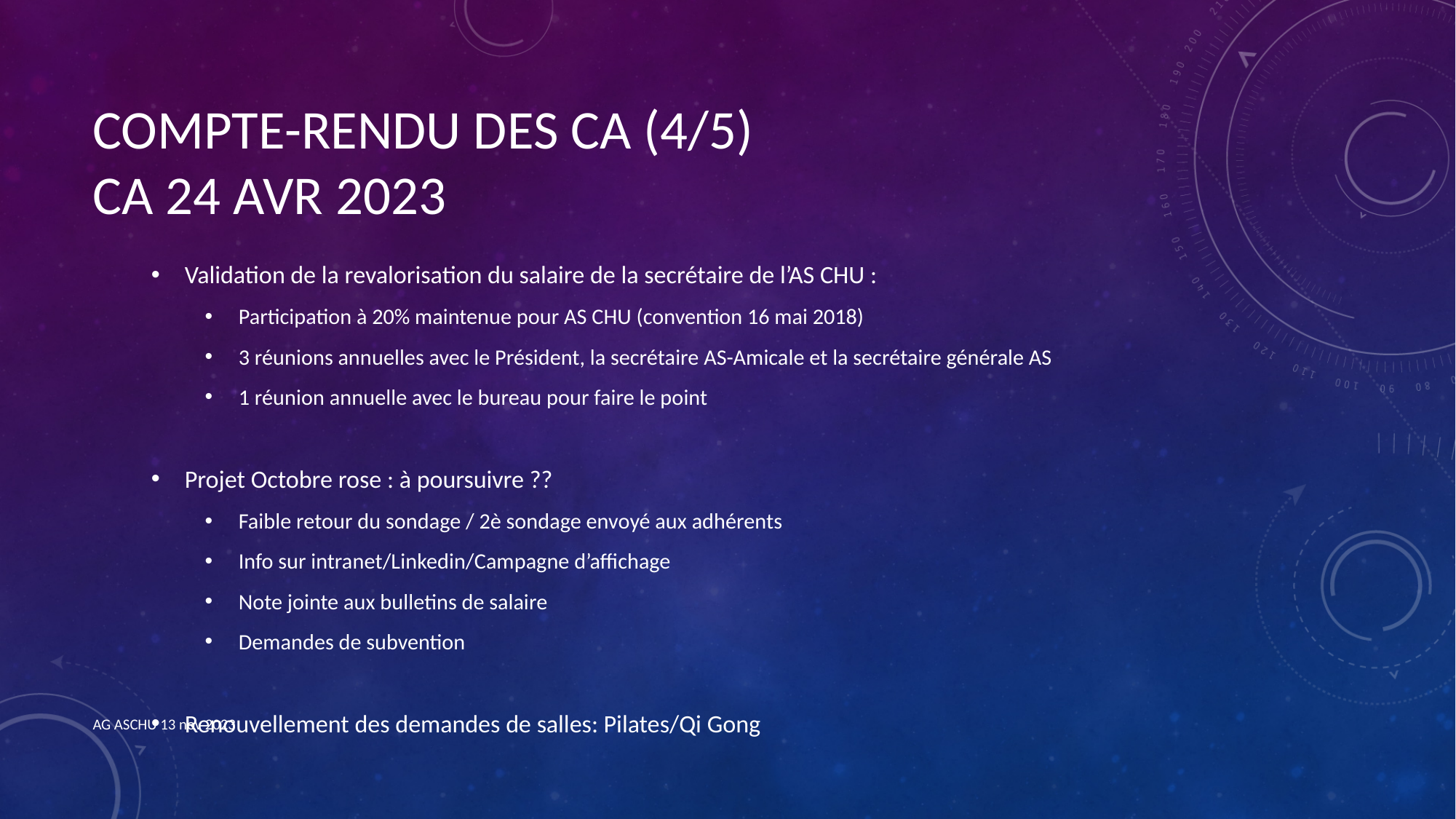

# Compte-rendu des CA (4/5) CA 24 avr 2023
Validation de la revalorisation du salaire de la secrétaire de l’AS CHU :
Participation à 20% maintenue pour AS CHU (convention 16 mai 2018)
3 réunions annuelles avec le Président, la secrétaire AS-Amicale et la secrétaire générale AS
1 réunion annuelle avec le bureau pour faire le point

Projet Octobre rose : à poursuivre ??
Faible retour du sondage / 2è sondage envoyé aux adhérents
Info sur intranet/Linkedin/Campagne d’affichage
Note jointe aux bulletins de salaire
Demandes de subvention

Renouvellement des demandes de salles: Pilates/Qi Gong

AG ASCHU 13 nov 2023